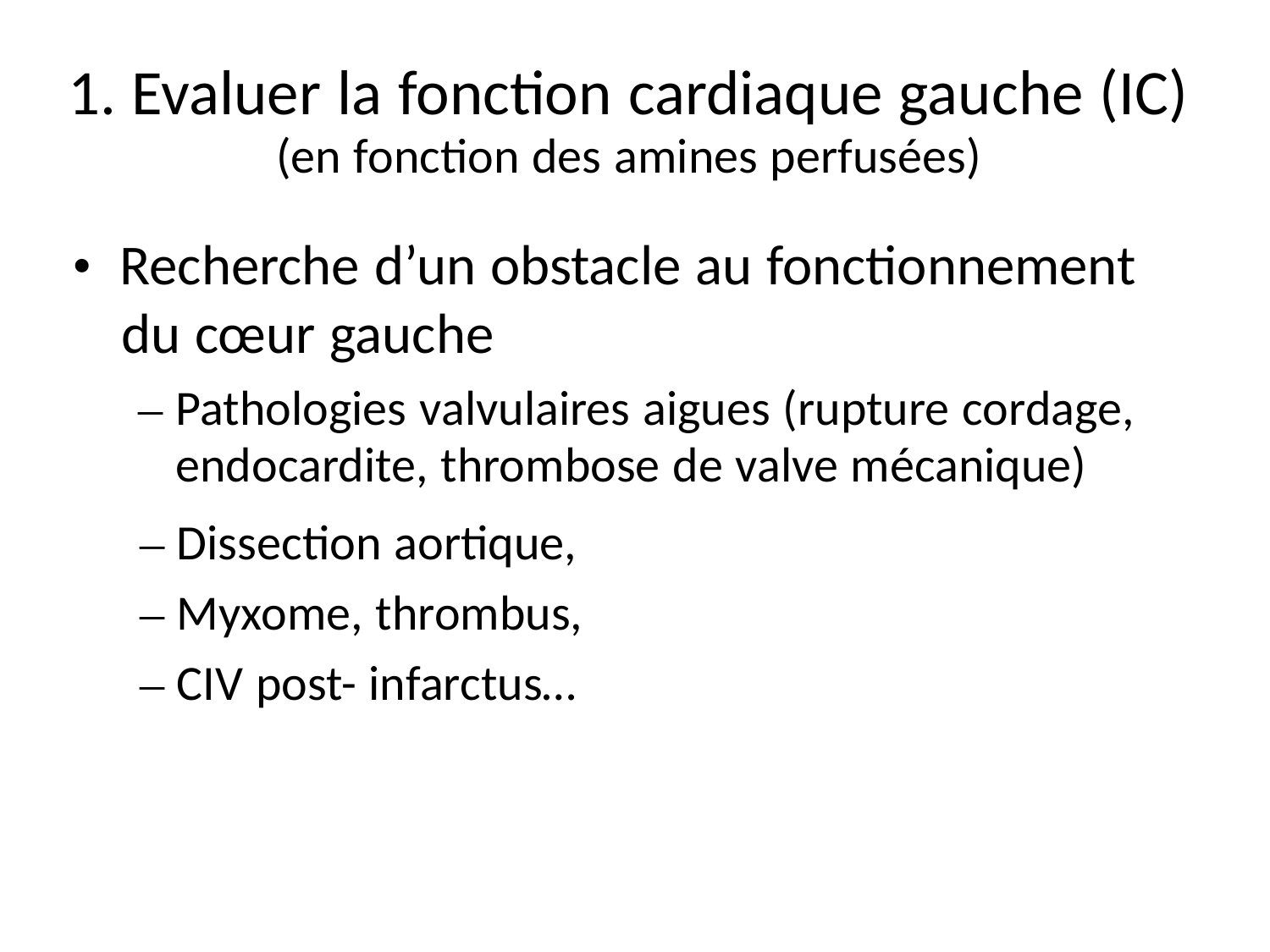

1. Evaluer la fonction cardiaque gauche (IC)
(en fonction des amines perfusées)
•  Recherche d’un obstacle au fonctionnement
du cœur gauche
– Pathologies valvulaires aigues (rupture cordage,
endocardite, thrombose de valve mécanique)
– Dissection aortique,
– Myxome, thrombus,
– CIV post- infarctus…